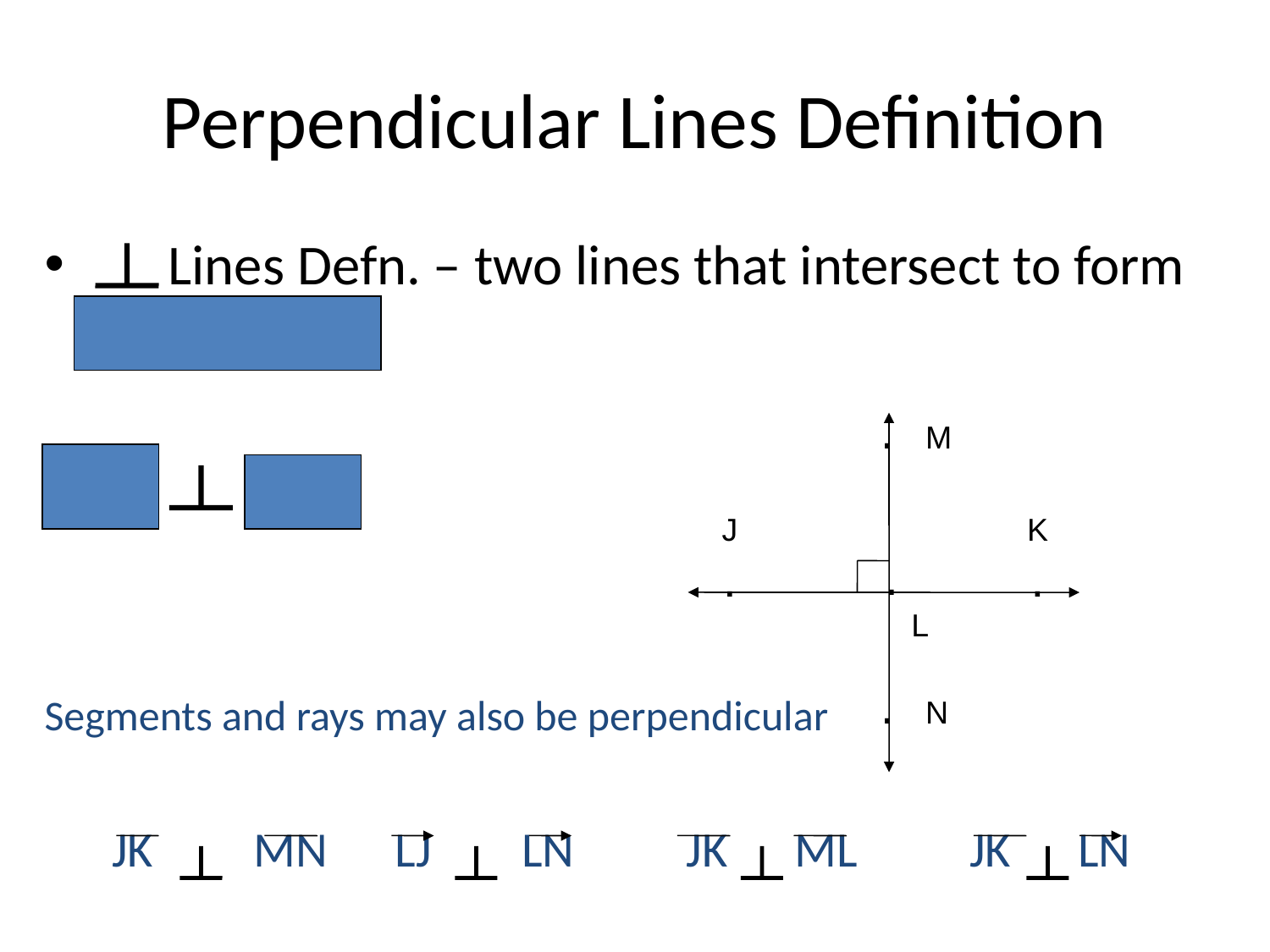

# Perpendicular Lines Definition
      Lines Defn. – two lines that intersect to form right angles.

   JK          MN

Segments and rays may also be perpendicular

      JK         MN      LJ        LN          JK      ML          JK      LN

.   M

J
.
K
.

.
   L

.   N